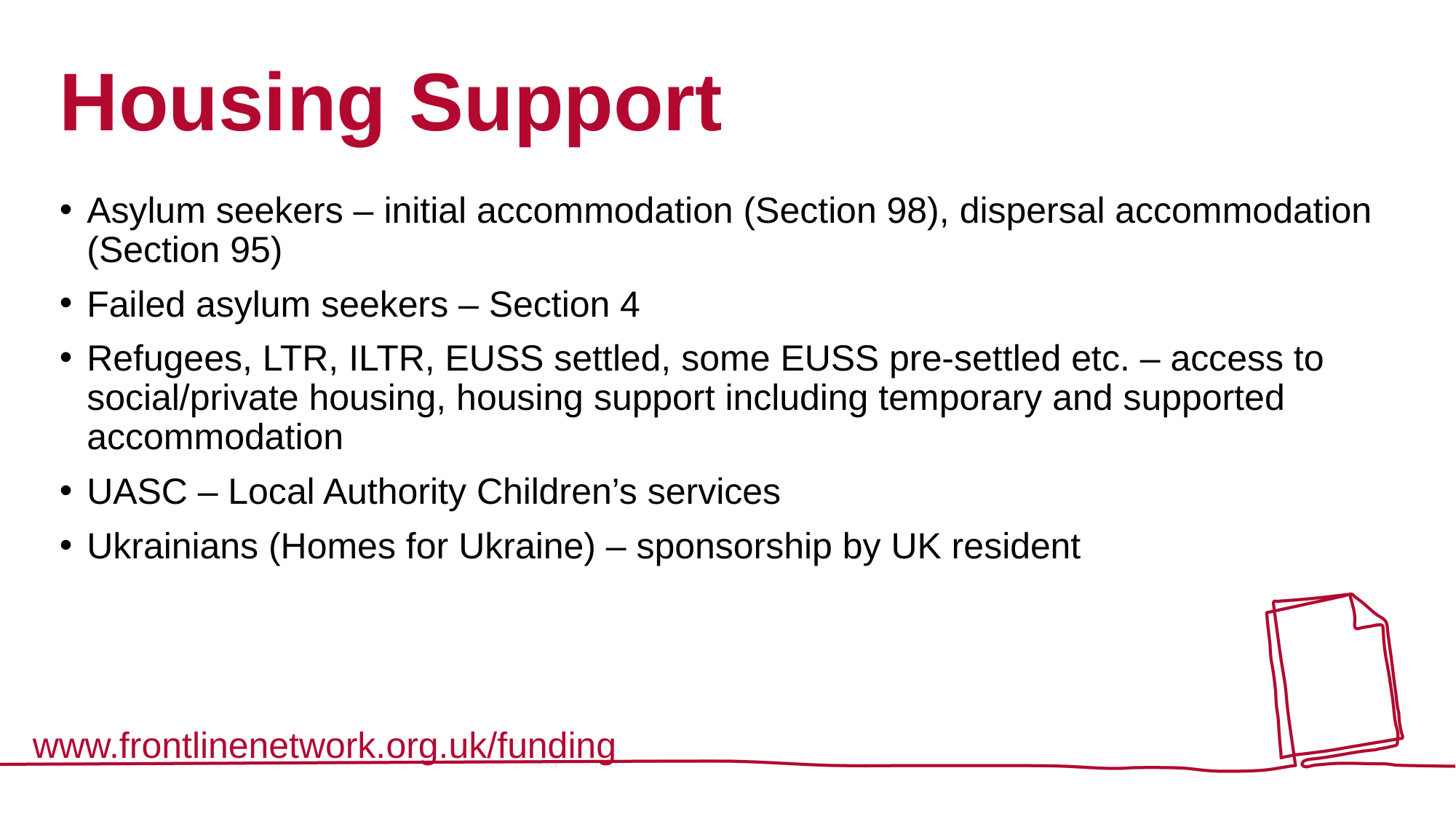

# Housing Support
Asylum seekers – initial accommodation (Section 98), dispersal accommodation (Section 95)
Failed asylum seekers – Section 4
Refugees, LTR, ILTR, EUSS settled, some EUSS pre-settled etc. – access to social/private housing, housing support including temporary and supported accommodation
UASC – Local Authority Children’s services
Ukrainians (Homes for Ukraine) – sponsorship by UK resident